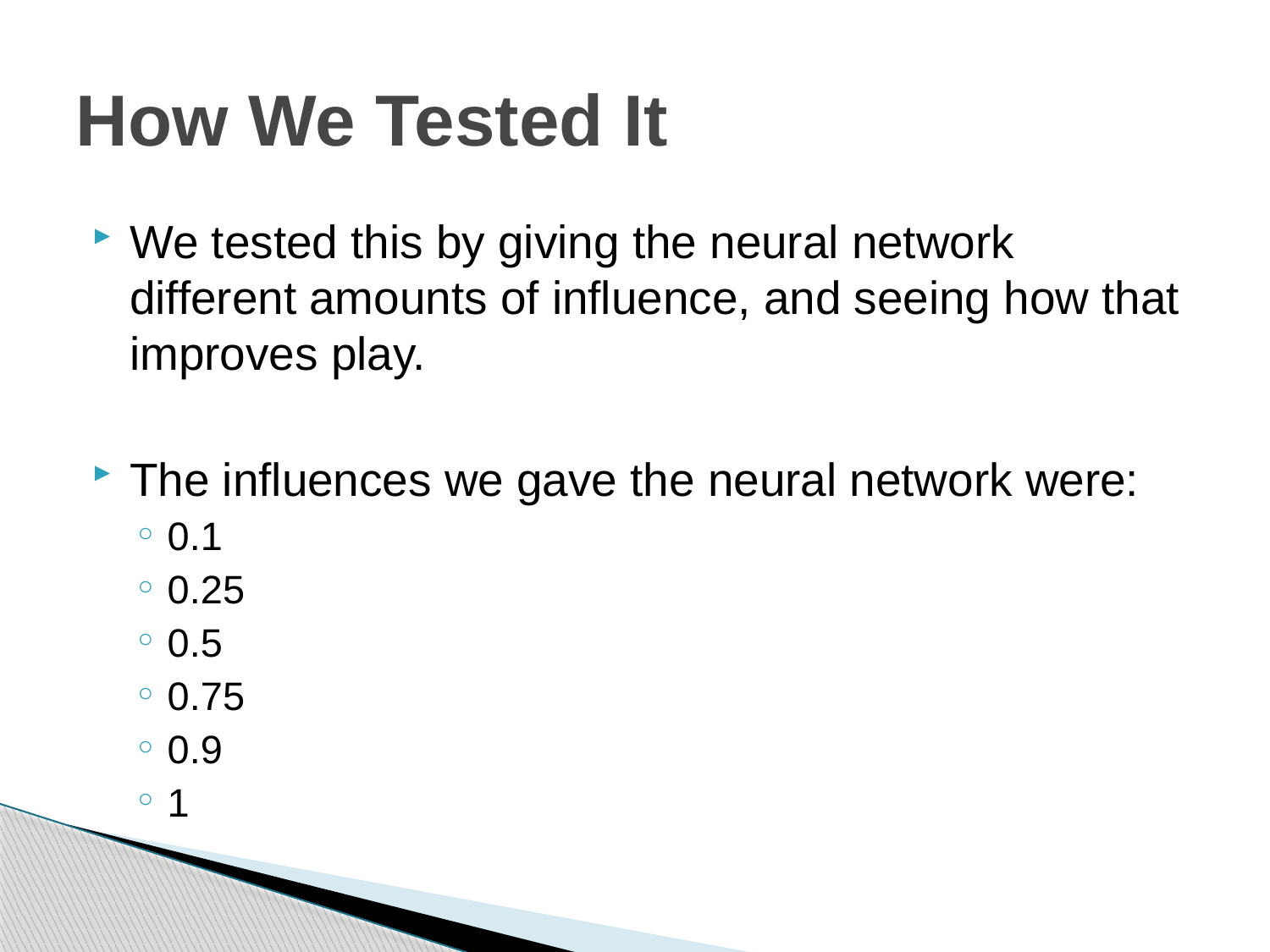

# How We Tested It
We tested this by giving the neural network different amounts of influence, and seeing how that improves play.

The influences we gave the neural network were:
0.1
0.25
0.5
0.75
0.9
1